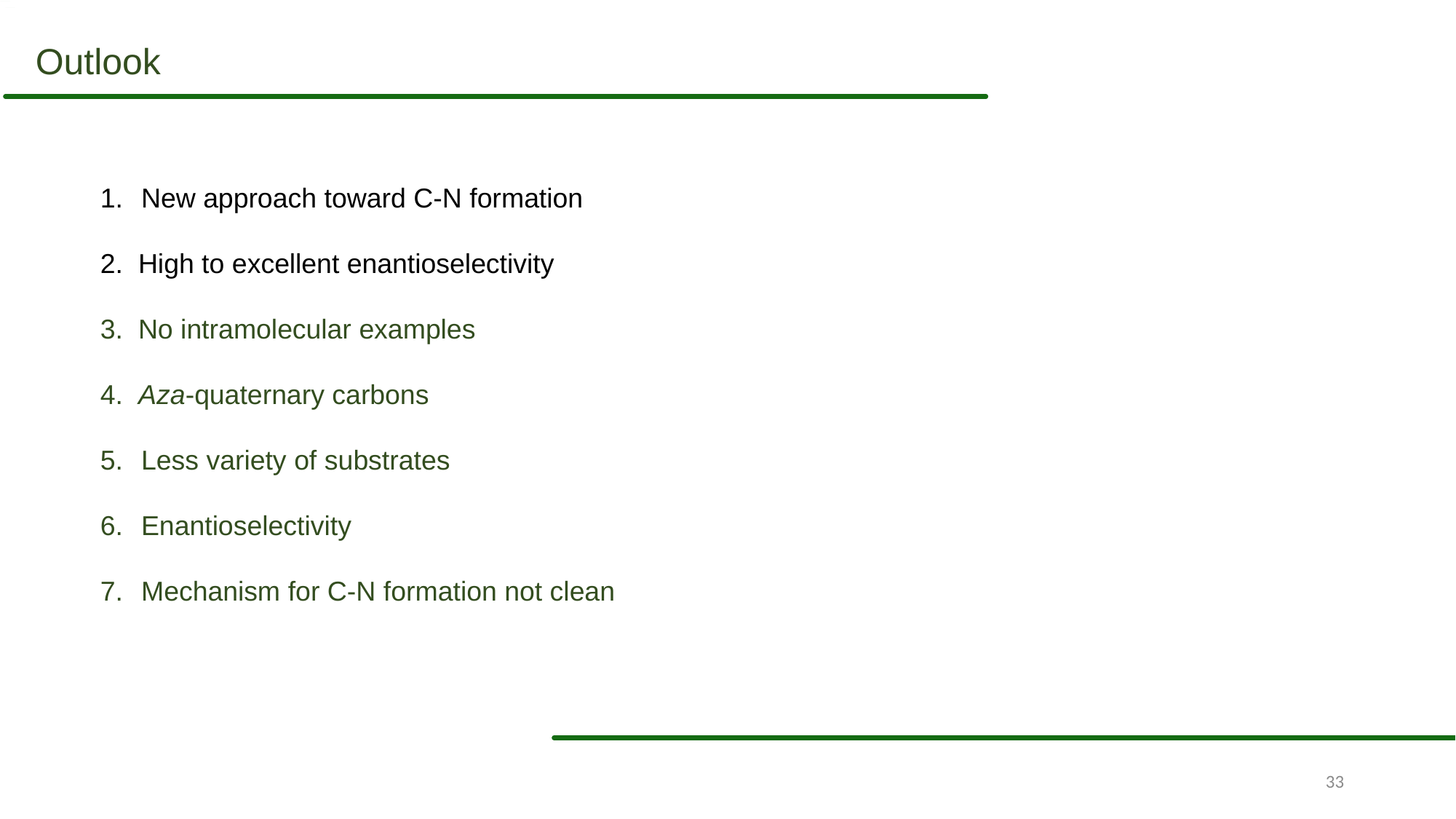

Outlook
New approach toward C-N formation

2.  High to excellent enantioselectivity

3.  No intramolecular examples

4.  Aza-quaternary carbons

Less variety of substrates

Enantioselectivity

Mechanism for C-N formation not clean

33